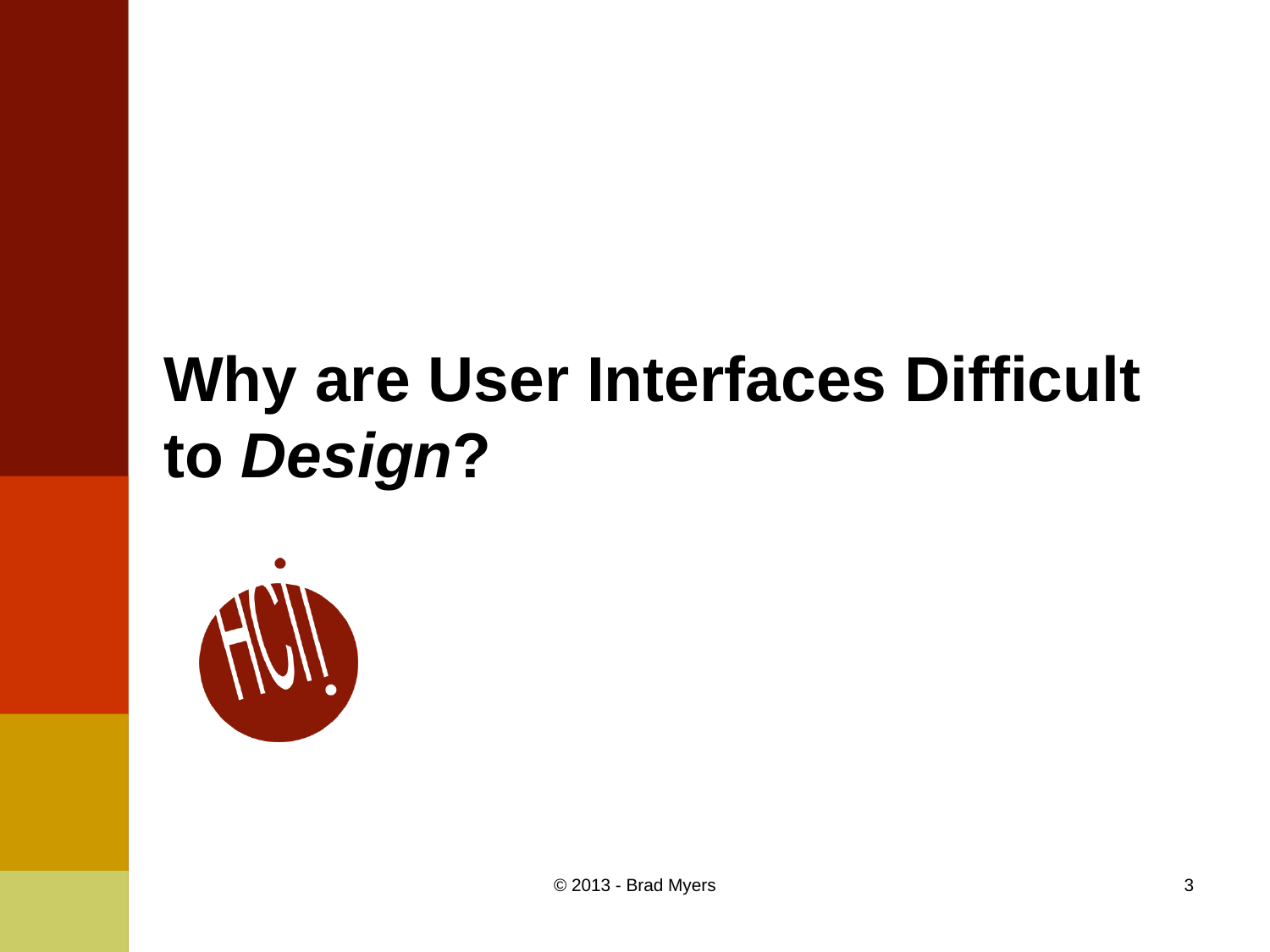

# Why are User Interfaces Difficult  to Design?
© 2013 - Brad Myers
3